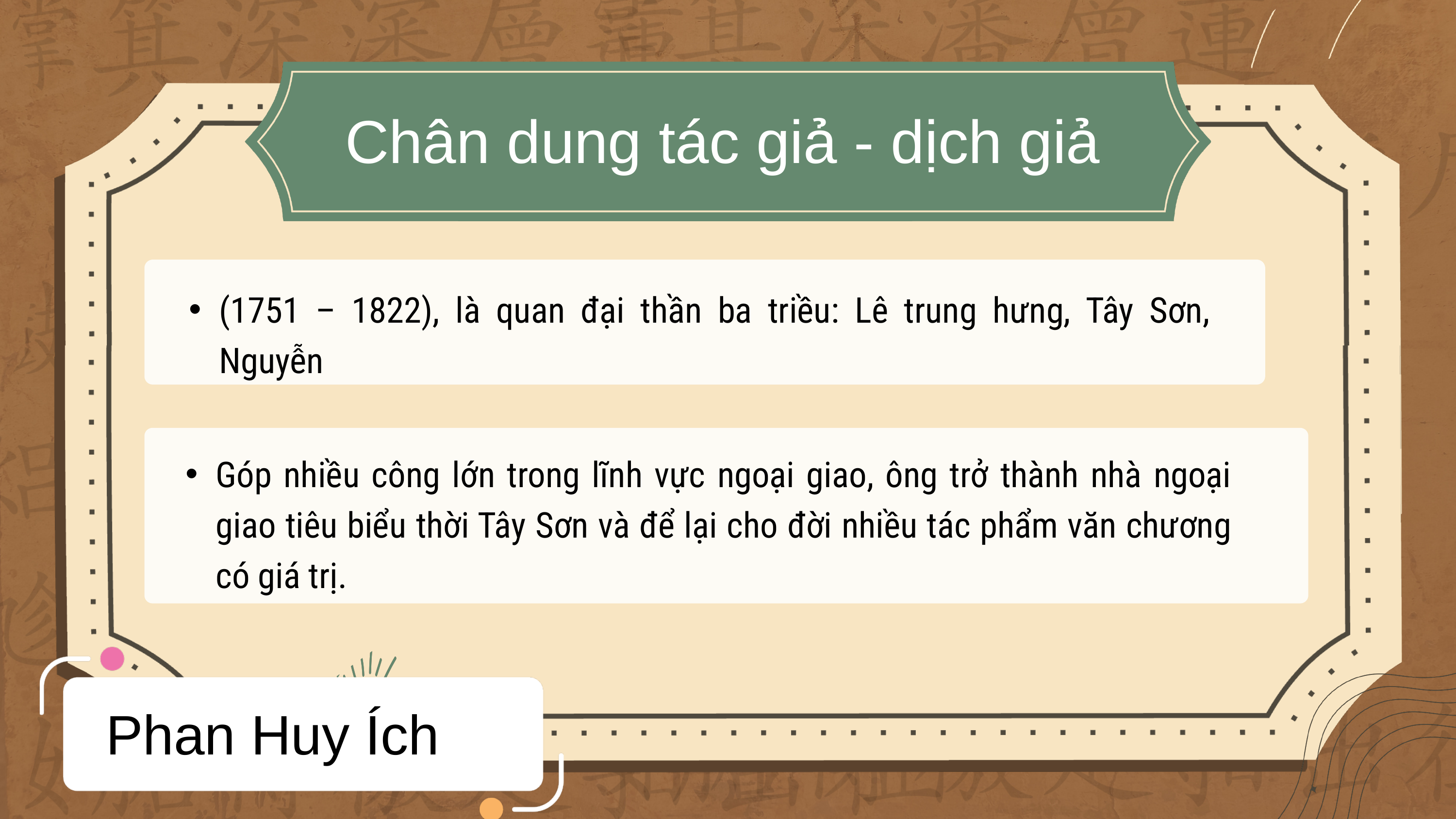

Chân dung tác giả - dịch giả

(1751 – 1822), là quan đại thần ba triều: Lê trung hưng, Tây Sơn, Nguyễn

Góp nhiều công lớn trong lĩnh vực ngoại giao, ông trở thành nhà ngoại giao tiêu biểu thời Tây Sơn và để lại cho đời nhiều tác phẩm văn chương có giá trị.

Phan Huy Ích